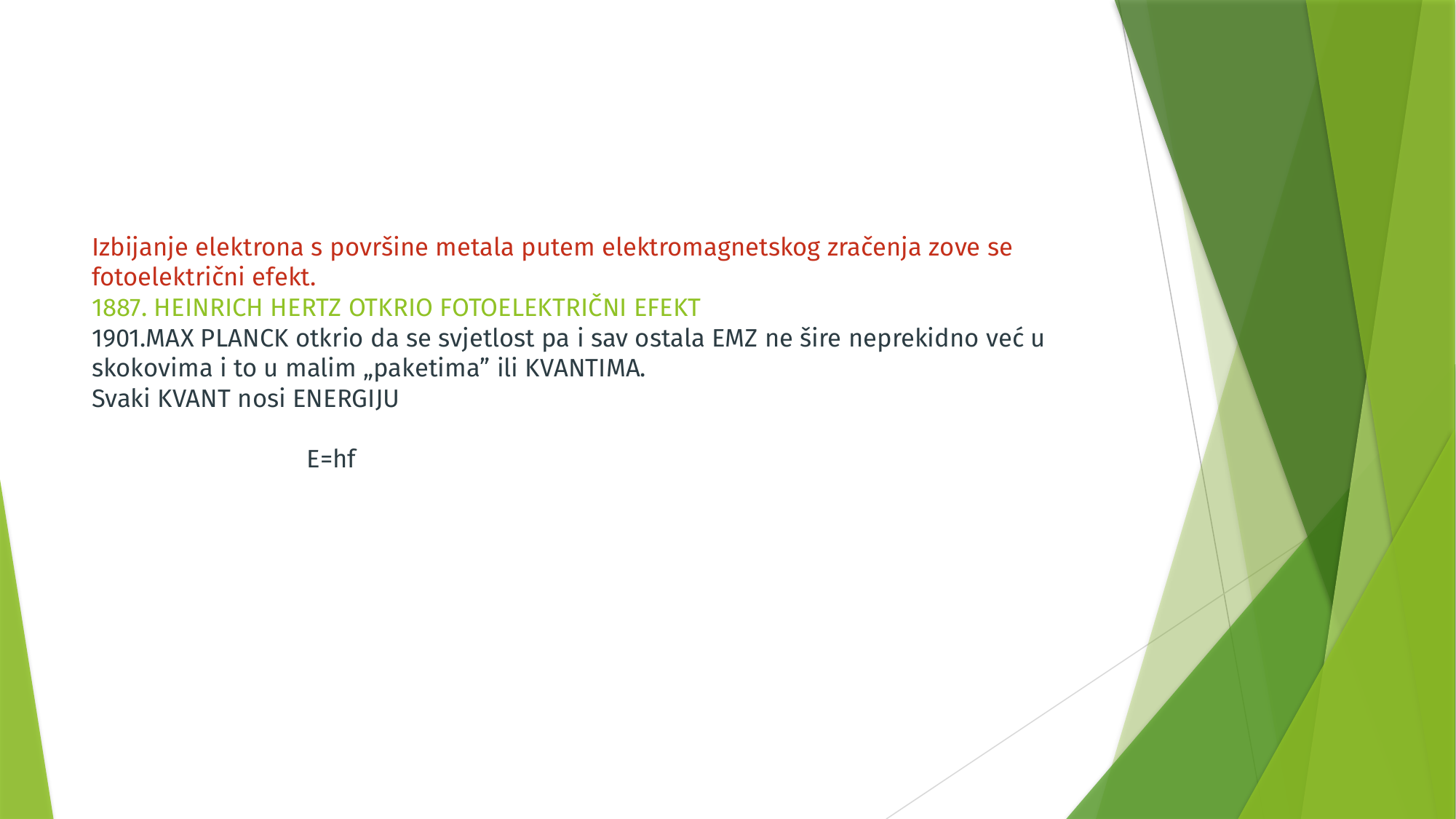

# Izbijanje elektrona s površine metala putem elektromagnetskog zračenja zove se fotoelektrični efekt. 1887. HEINRICH HERTZ OTKRIO FOTOELEKTRIČNI EFEKT 1901.MAX PLANCK otkrio da se svjetlost pa i sav ostala EMZ ne šire neprekidno već u skokovima i to u malim „paketima” ili KVANTIMA. Svaki KVANT nosi ENERGIJU E=hf